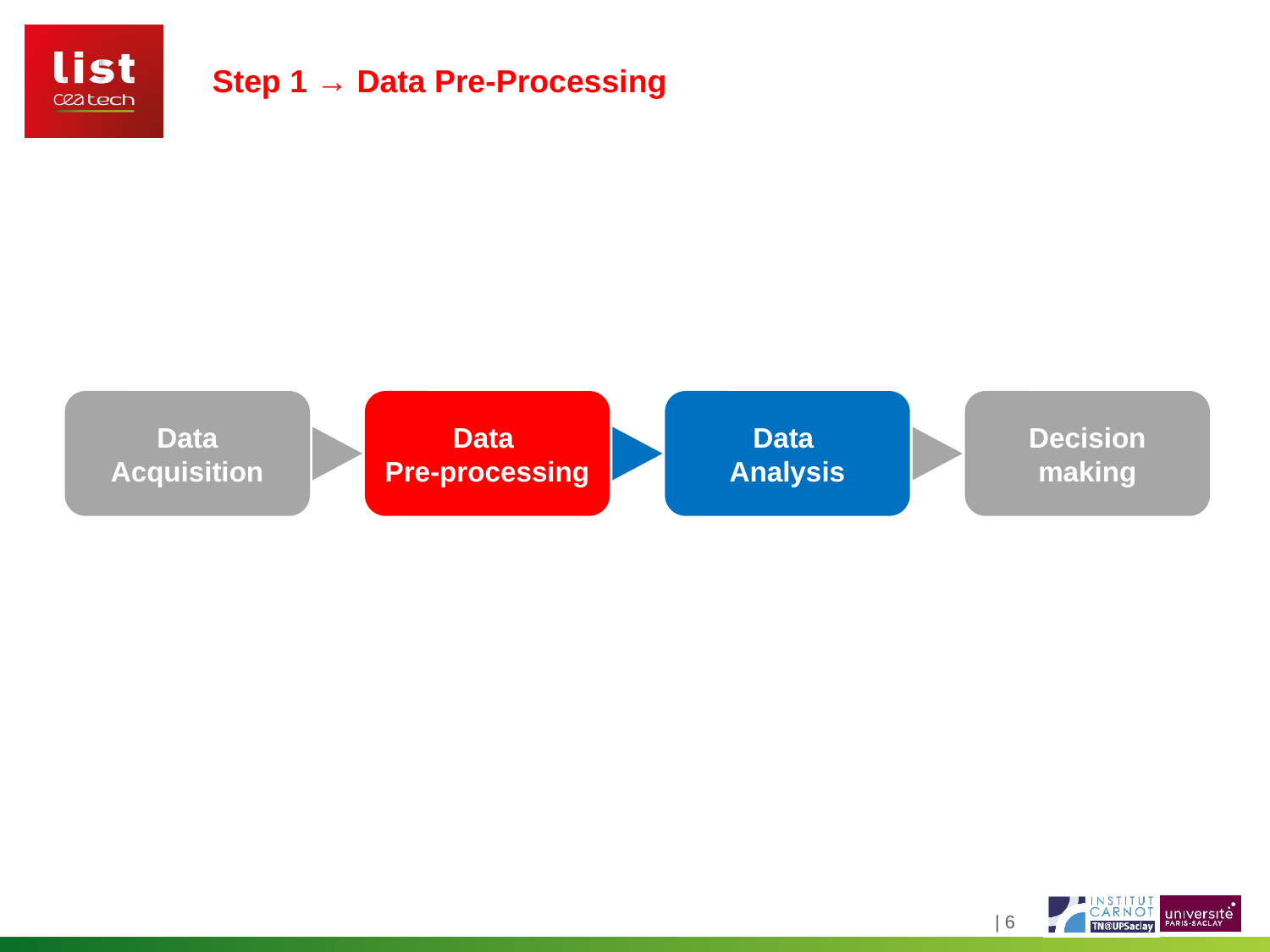

Step 1 → Data Pre-Processing
Data Acquisition
Data
Pre-processing
Data
Analysis
Decision making